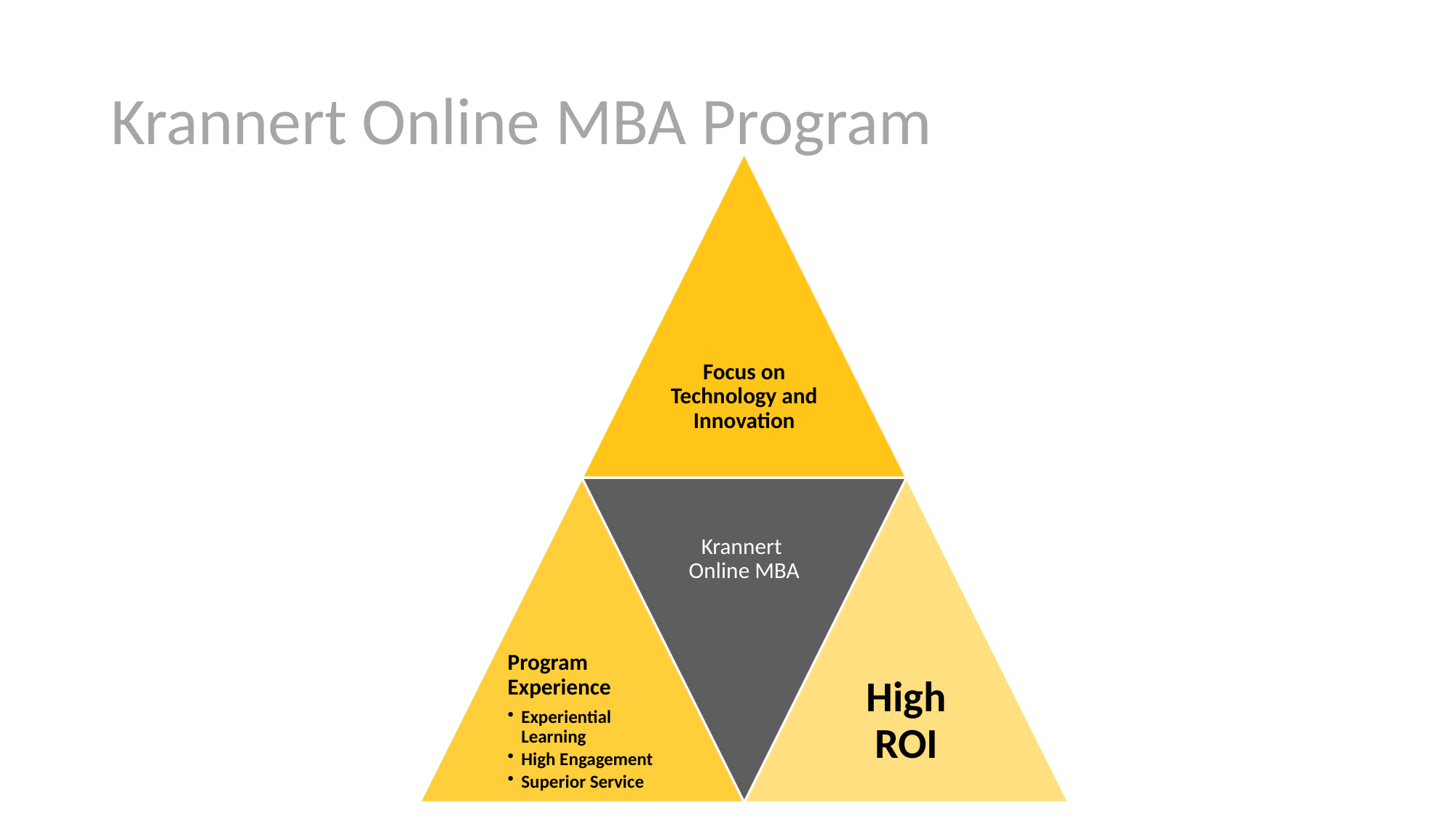

# Krannert Online MBA Program
Focus on Technology and Innovation
Program Experience
Experiential Learning
High Engagement
Superior Service
Krannert  Online MBA
High ROI